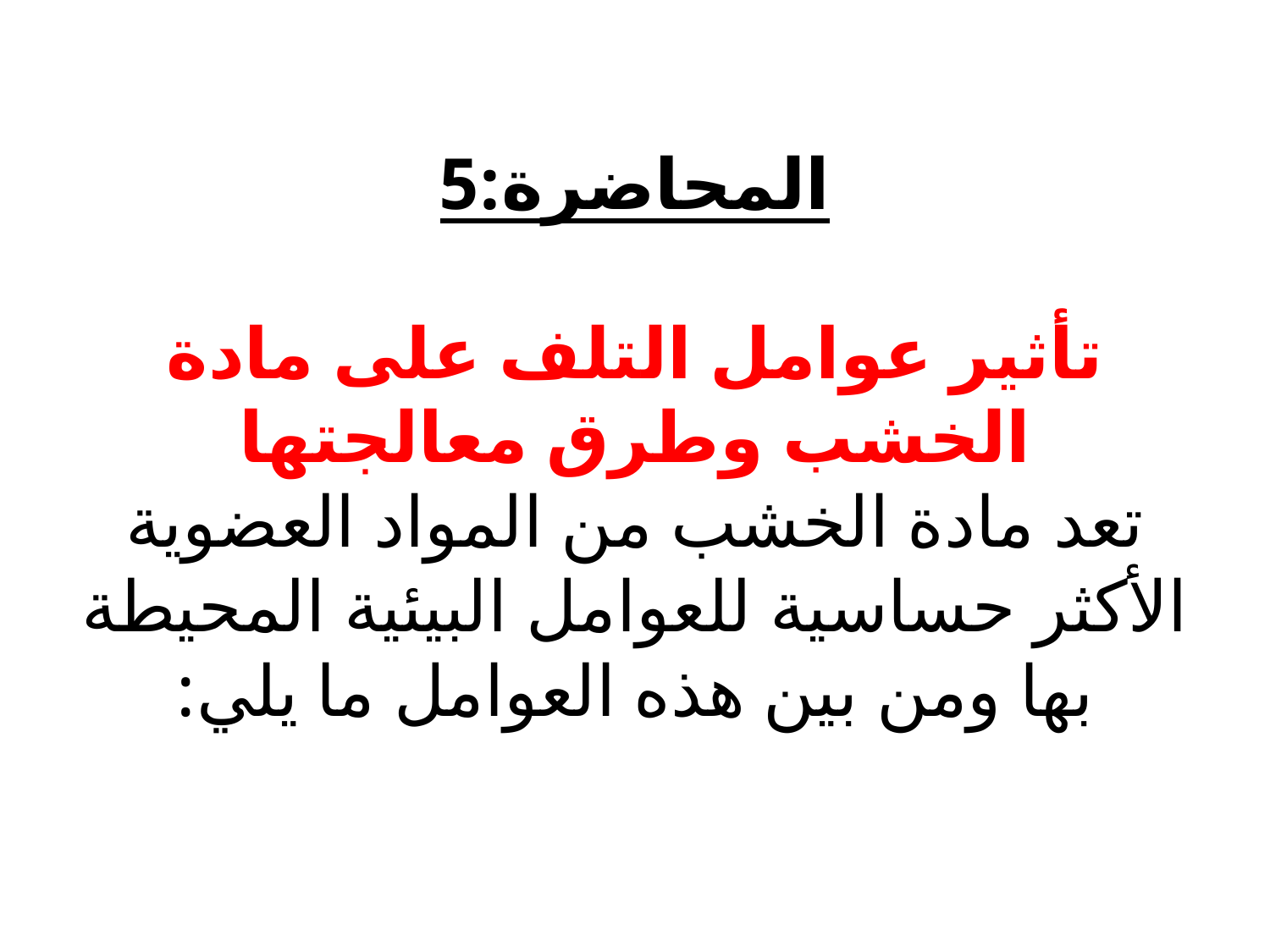

# المحاضرة:5 تأثير عوامل التلف على مادة الخشب وطرق معالجتها تعد مادة الخشب من المواد العضوية الأكثر حساسية للعوامل البيئية المحيطة بها ومن بين هذه العوامل ما يلي: